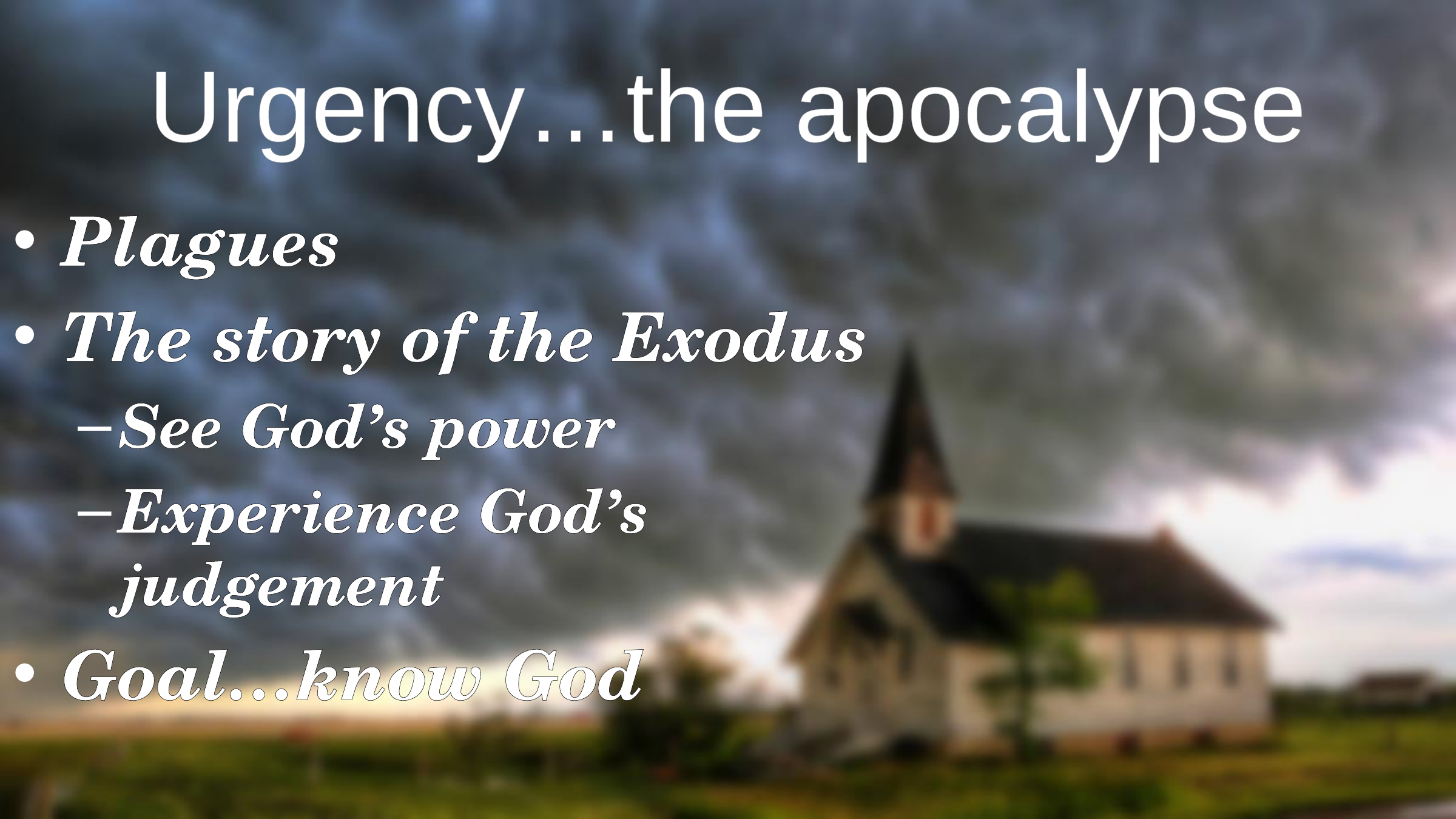

# Urgency…the apocalypse
Plagues
The story of the Exodus
See God’s power
Experience God’s judgement
Goal…know God